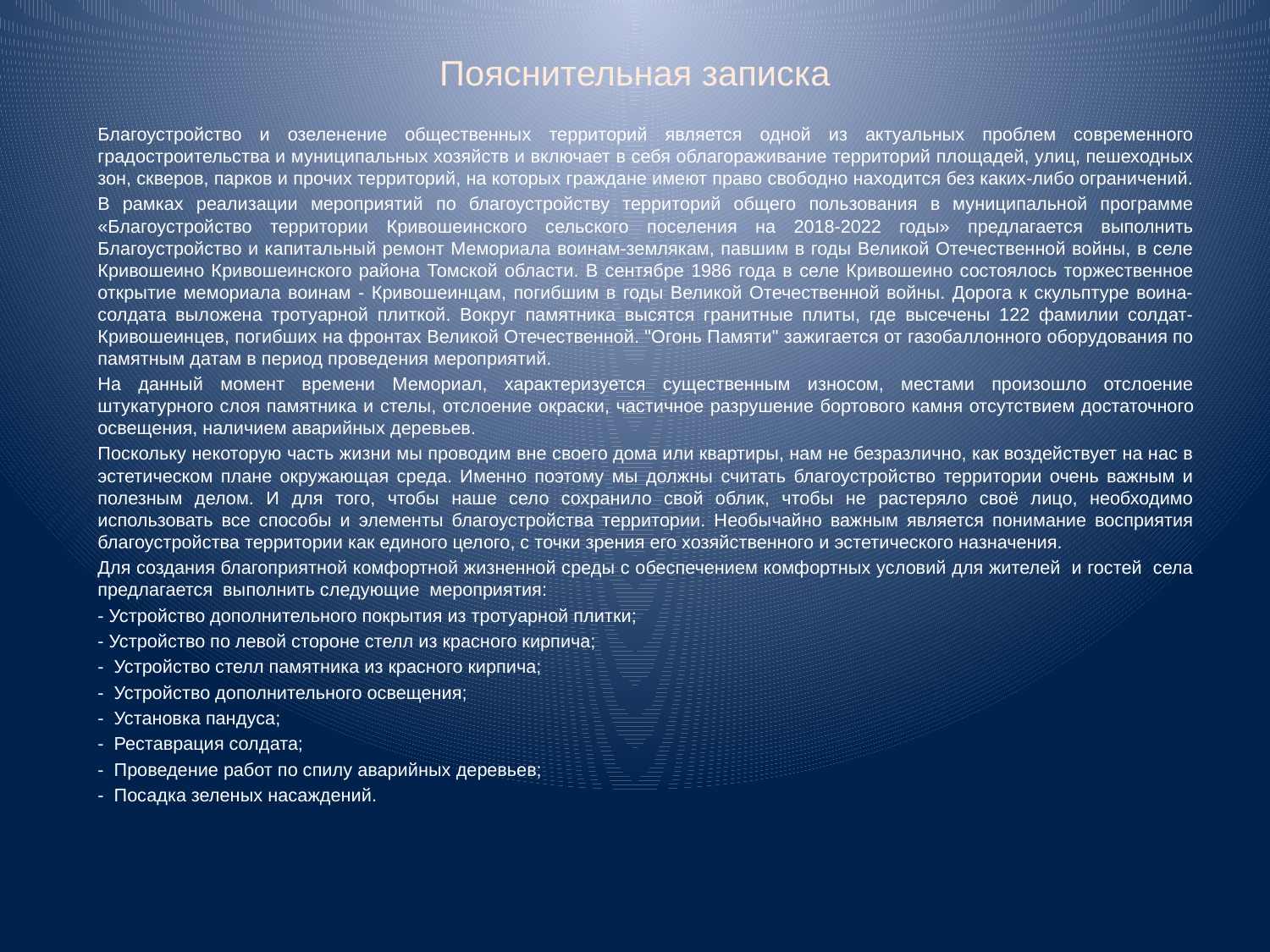

# Пояснительная записка
Благоустройство и озеленение общественных территорий является одной из актуальных проблем современного градостроительства и муниципальных хозяйств и включает в себя облагораживание территорий площадей, улиц, пешеходных зон, скверов, парков и прочих территорий, на которых граждане имеют право свободно находится без каких-либо ограничений.
В рамках реализации мероприятий по благоустройству территорий общего пользования в муниципальной программе «Благоустройство территории Кривошеинского сельского поселения на 2018-2022 годы» предлагается выполнить Благоустройство и капитальный ремонт Мемориала воинам-землякам, павшим в годы Великой Отечественной войны, в селе Кривошеино Кривошеинского района Томской области. В сентябре 1986 года в селе Кривошеино состоялось торжественное открытие мемориала воинам - Кривошеинцам, погибшим в годы Великой Отечественной войны. Дорога к скульптуре воина-солдата выложена тротуарной плиткой. Вокруг памятника высятся гранитные плиты, где высечены 122 фамилии солдат- Кривошеинцев, погибших на фронтах Великой Отечественной. "Огонь Памяти" зажигается от газобаллонного оборудования по памятным датам в период проведения мероприятий.
На данный момент времени Мемориал, характеризуется существенным износом, местами произошло отслоение штукатурного слоя памятника и стелы, отслоение окраски, частичное разрушение бортового камня отсутствием достаточного освещения, наличием аварийных деревьев.
Поскольку некоторую часть жизни мы проводим вне своего дома или квартиры, нам не безразлично, как воздействует на нас в эстетическом плане окружающая среда. Именно поэтому мы должны считать благоустройство территории очень важным и полезным делом. И для того, чтобы наше село сохранило свой облик, чтобы не растеряло своё лицо, необходимо использовать все способы и элементы благоустройства территории. Необычайно важным является понимание восприятия благоустройства территории как единого целого, с точки зрения его хозяйственного и эстетического назначения.
Для создания благоприятной комфортной жизненной среды с обеспечением комфортных условий для жителей  и гостей  села предлагается  выполнить следующие  мероприятия:
- Устройство дополнительного покрытия из тротуарной плитки;
- Устройство по левой стороне стелл из красного кирпича;
-  Устройство стелл памятника из красного кирпича;
-  Устройство дополнительного освещения;
-  Установка пандуса;
-  Реставрация солдата;
-  Проведение работ по спилу аварийных деревьев;
-  Посадка зеленых насаждений.